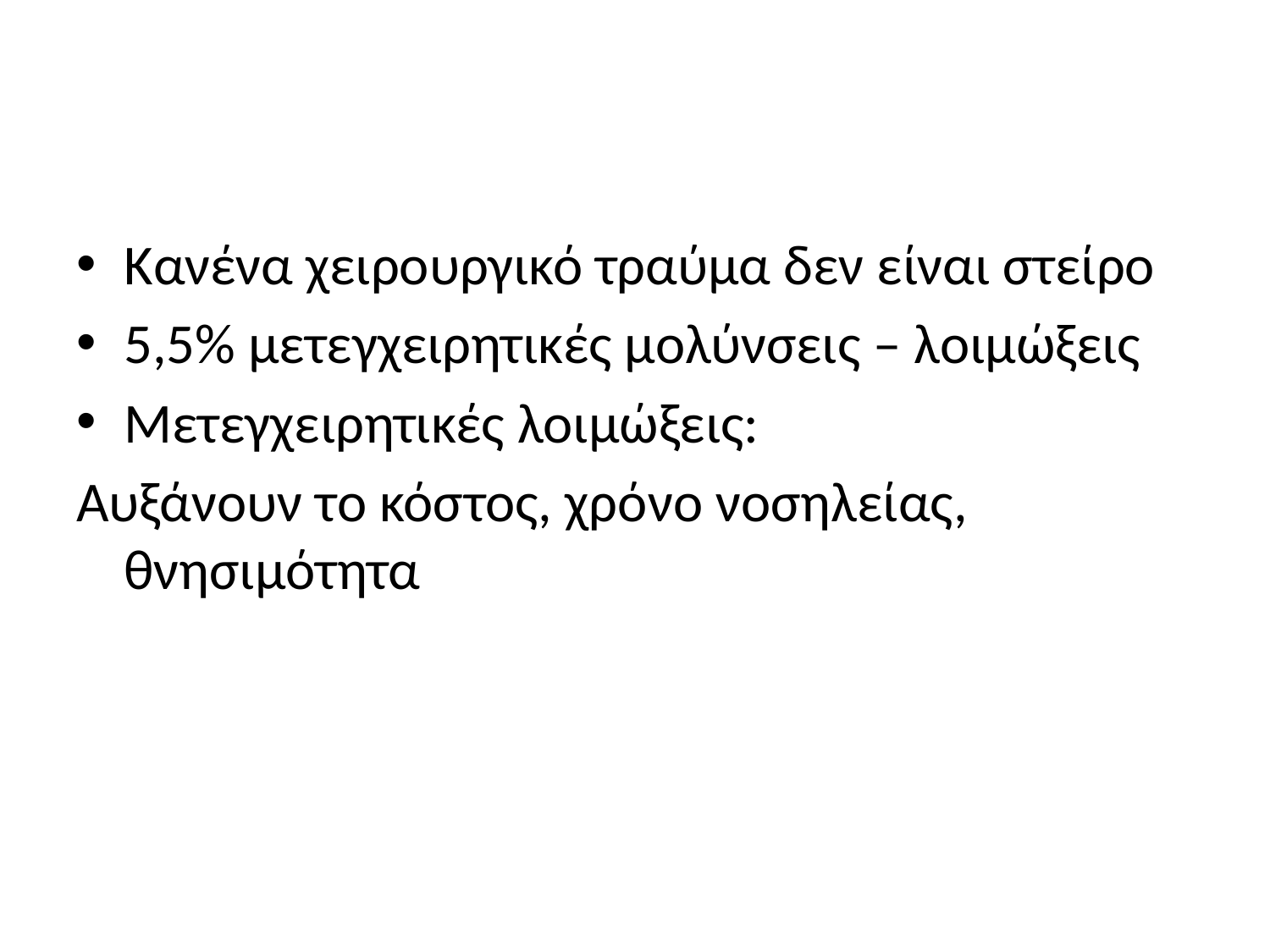

#
Κανένα χειρουργικό τραύμα δεν είναι στείρο
5,5% μετεγχειρητικές μολύνσεις – λοιμώξεις
Μετεγχειρητικές λοιμώξεις:
Αυξάνουν το κόστος, χρόνο νοσηλείας, θνησιμότητα